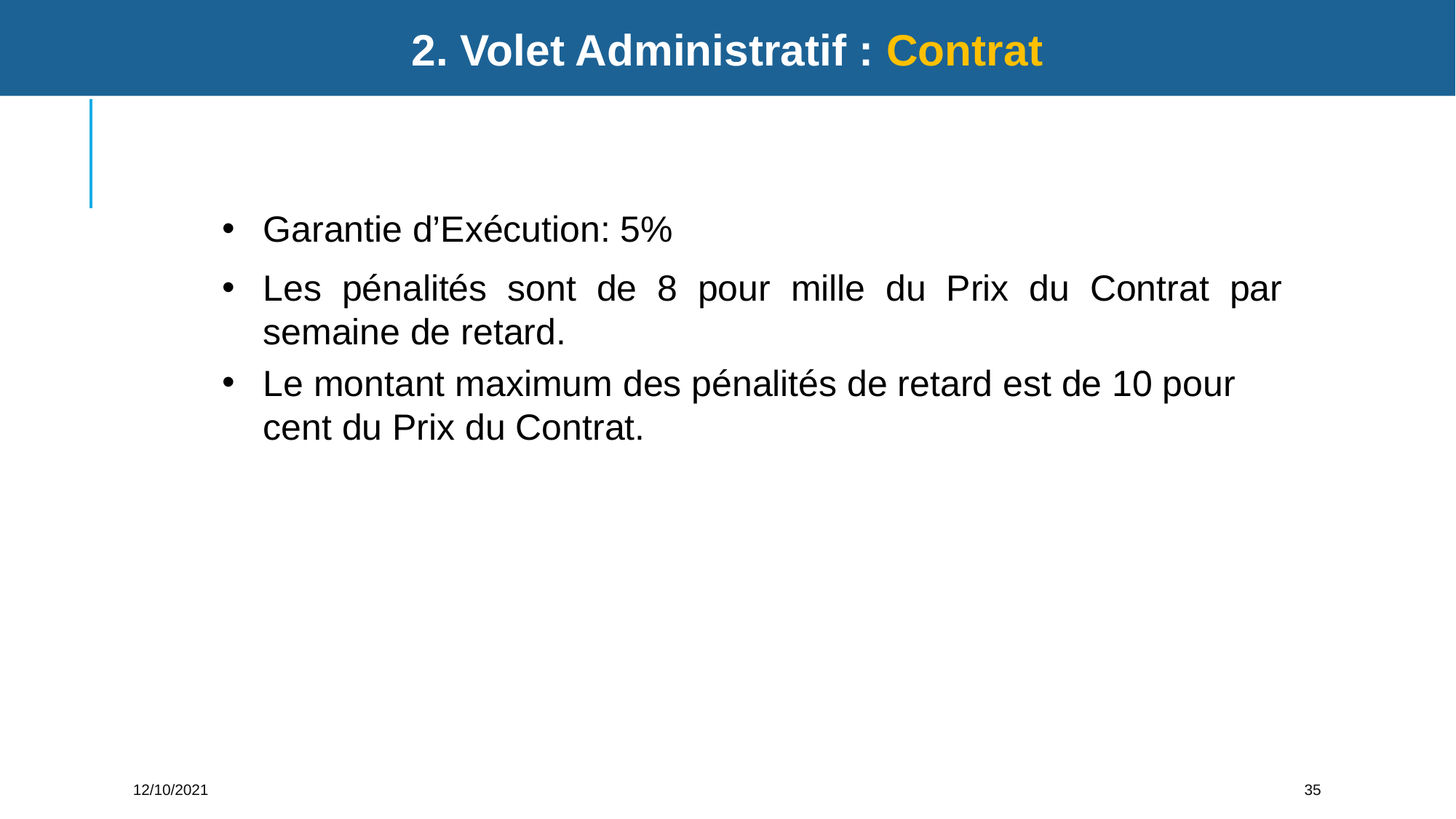

2. Volet Administratif : Contrat
Garantie d’Exécution: 5%
Les pénalités sont de 8 pour mille du Prix du Contrat par semaine de retard.
Le montant maximum des pénalités de retard est de 10 pour cent du Prix du Contrat.
12/10/2021

35